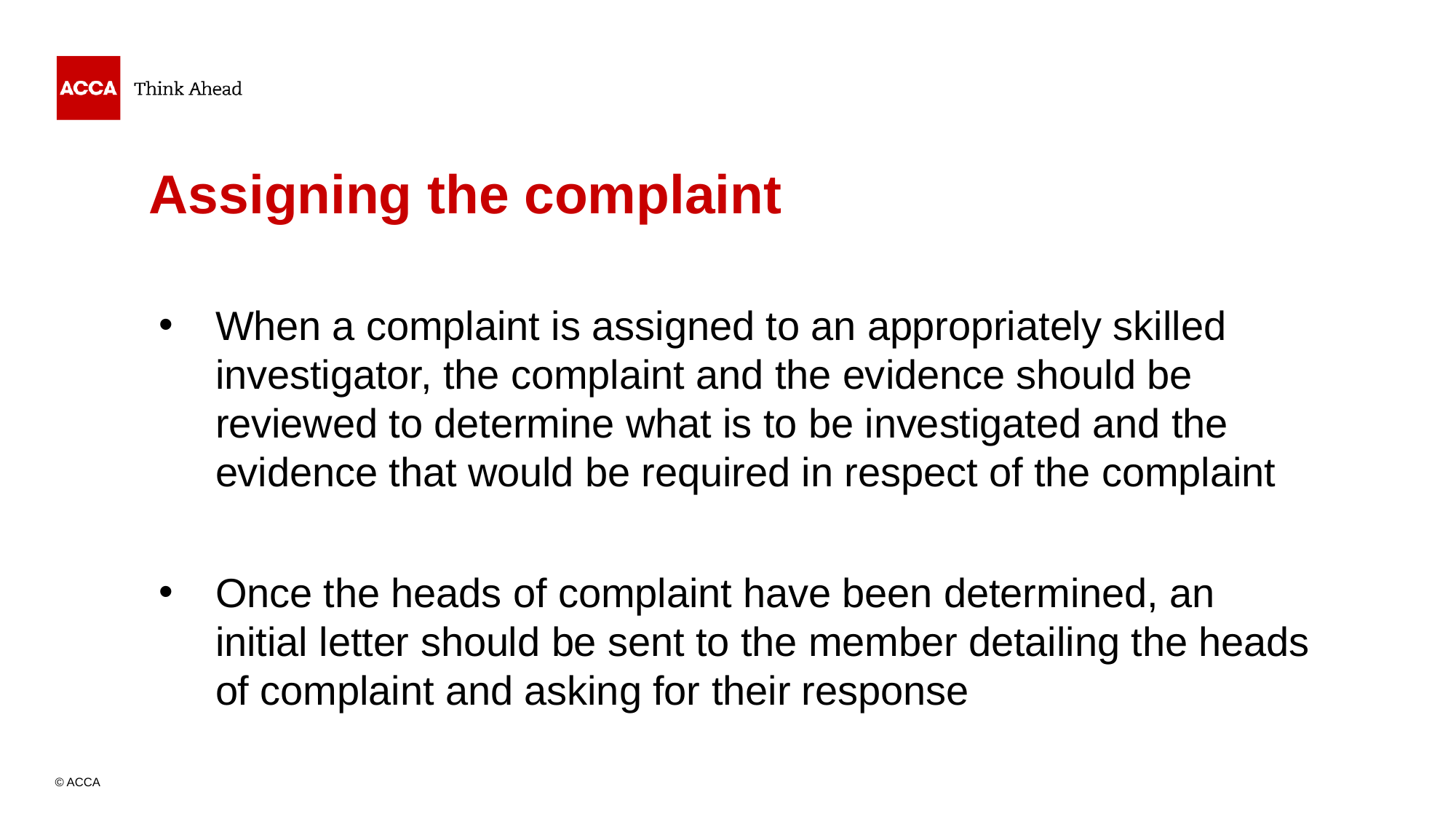

# Assigning the complaint

When a complaint is assigned to an appropriately skilled investigator, the complaint and the evidence should be reviewed to determine what is to be investigated and the evidence that would be required in respect of the complaint

Once the heads of complaint have been determined, an initial letter should be sent to the member detailing the heads of complaint and asking for their response